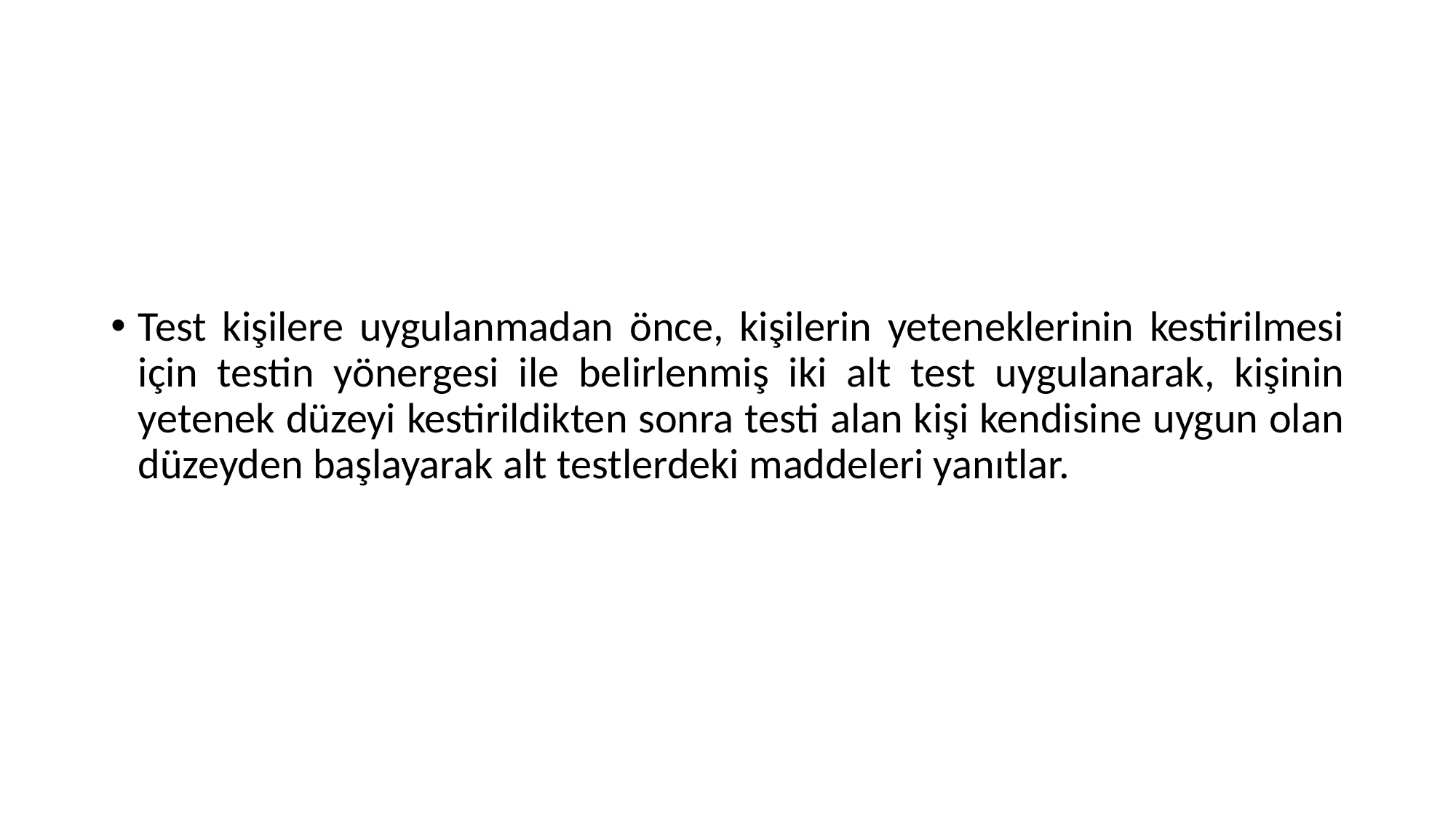

#
Test kişilere uygulanmadan önce, kişilerin yeteneklerinin kestirilmesi için testin yönergesi ile belirlenmiş iki alt test uygulanarak, kişinin yetenek düzeyi kestirildikten sonra testi alan kişi kendisine uygun olan düzeyden başlayarak alt testlerdeki maddeleri yanıtlar.